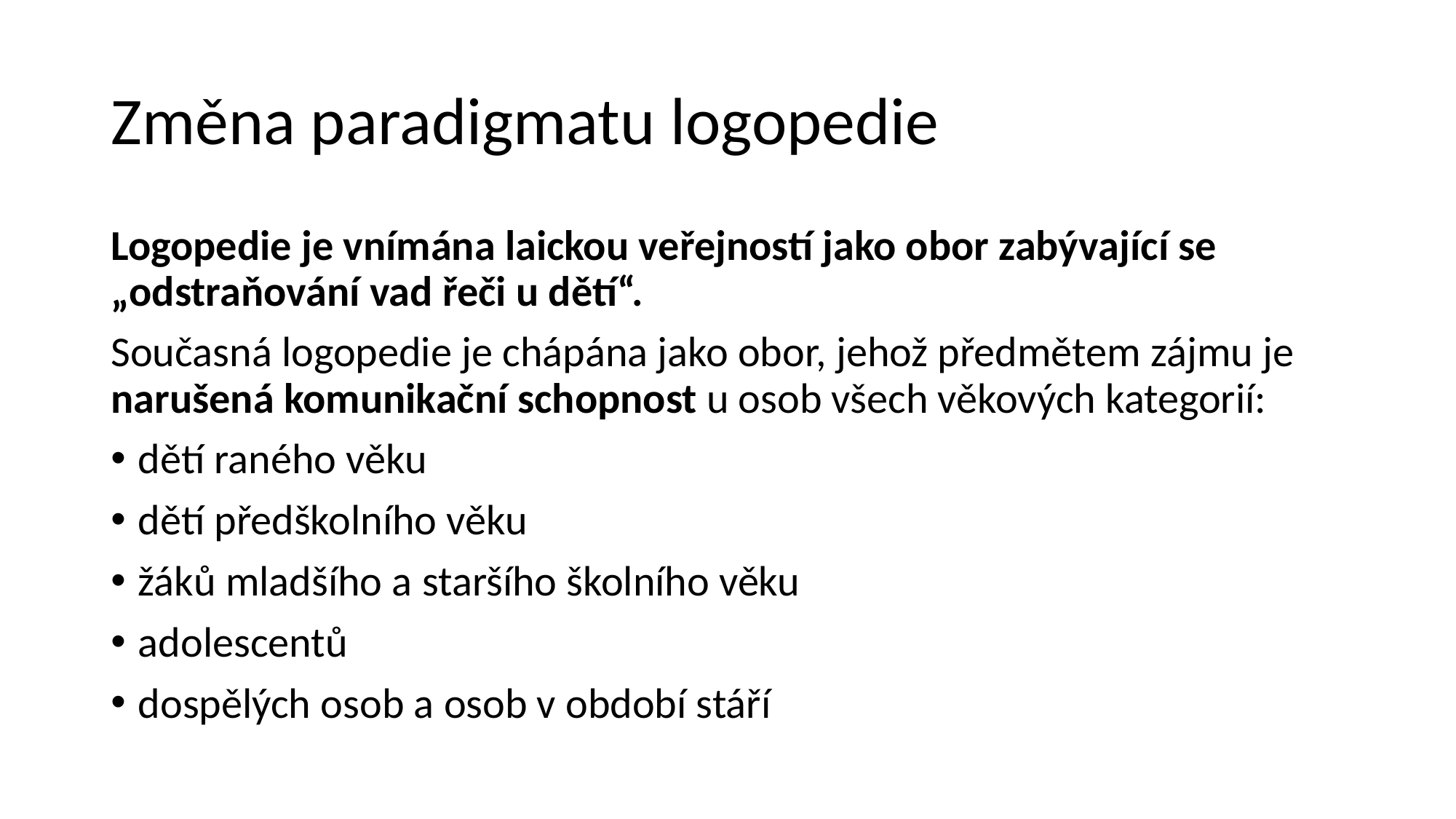

# Změna paradigmatu logopedie
Logopedie je vnímána laickou veřejností jako obor zabývající se „odstraňování vad řeči u dětí“.
Současná logopedie je chápána jako obor, jehož předmětem zájmu je narušená komunikační schopnost u osob všech věkových kategorií:
dětí raného věku
dětí předškolního věku
žáků mladšího a staršího školního věku
adolescentů
dospělých osob a osob v období stáří